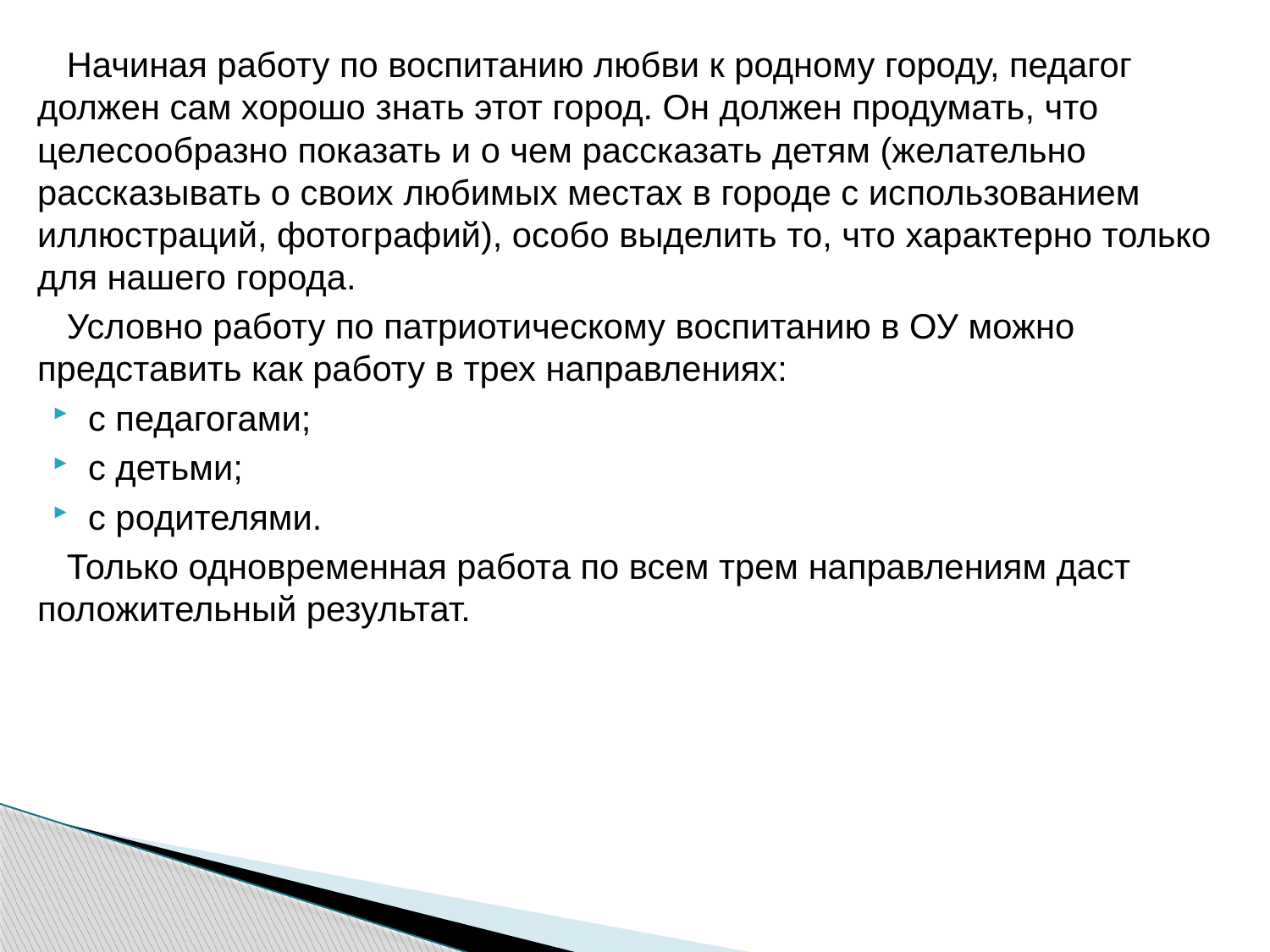

Начиная работу по воспитанию любви к родному городу, педагог должен сам хорошо знать этот город. Он должен проду­мать, что целесообразно показать и о чем рассказать детям (же­лательно рассказывать о своих любимых местах в городе с ис­пользованием иллюстраций, фотографий), особо выделить то, что характерно только для нашего города.
   Условно работу по патриотическому воспитанию в ОУ можно представить как работу в трех направлениях:
с педагогами;
с детьми;
с родителями.
   Только одновременная работа по всем трем направлениям даст положительный результат.